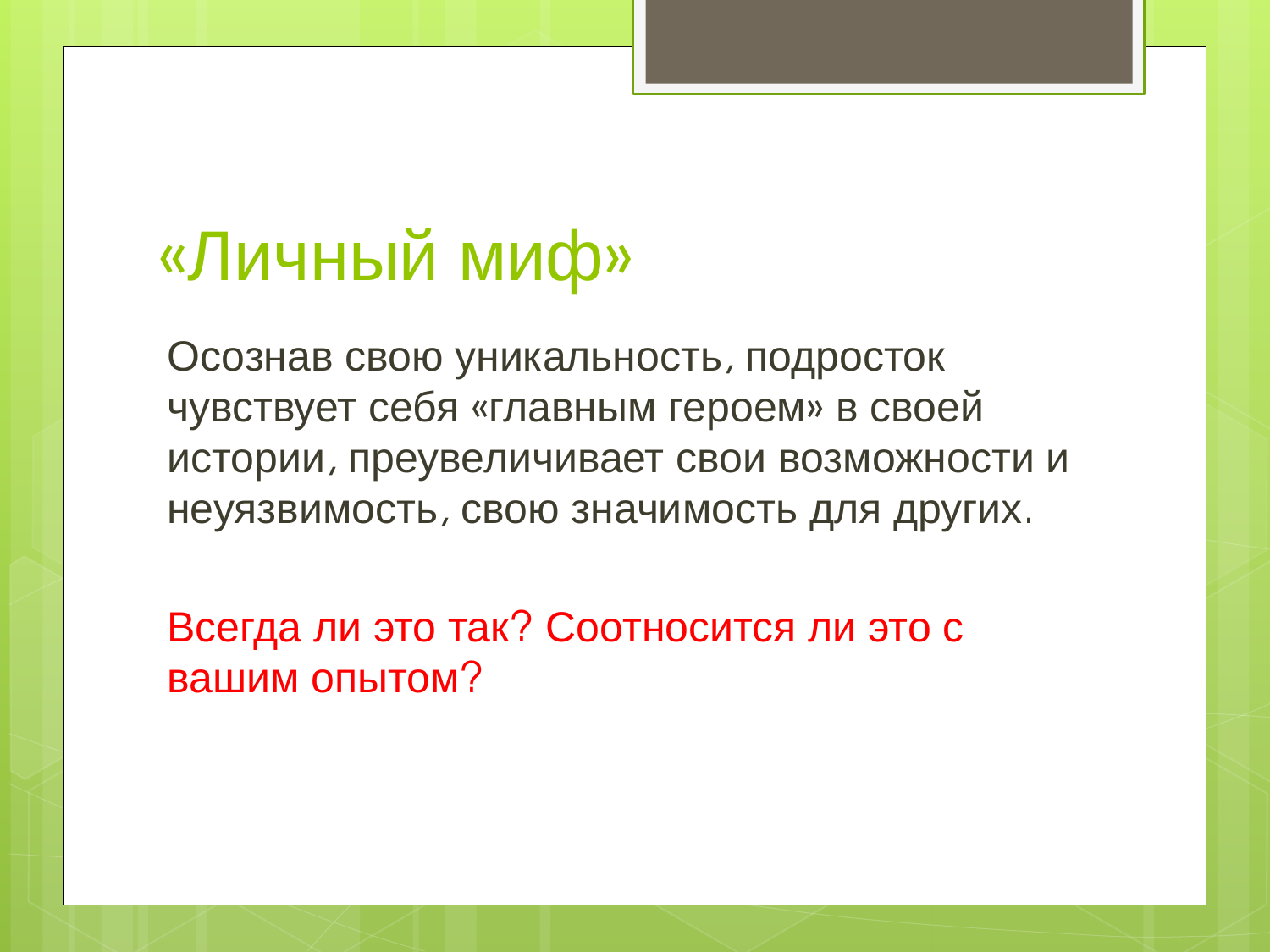

# «Личный миф»
Осознав свою уникальность, подросток чувствует себя «главным героем» в своей истории, преувеличивает свои возможности и неуязвимость, свою значимость для других.

Всегда ли это так? Соотносится ли это с вашим опытом?